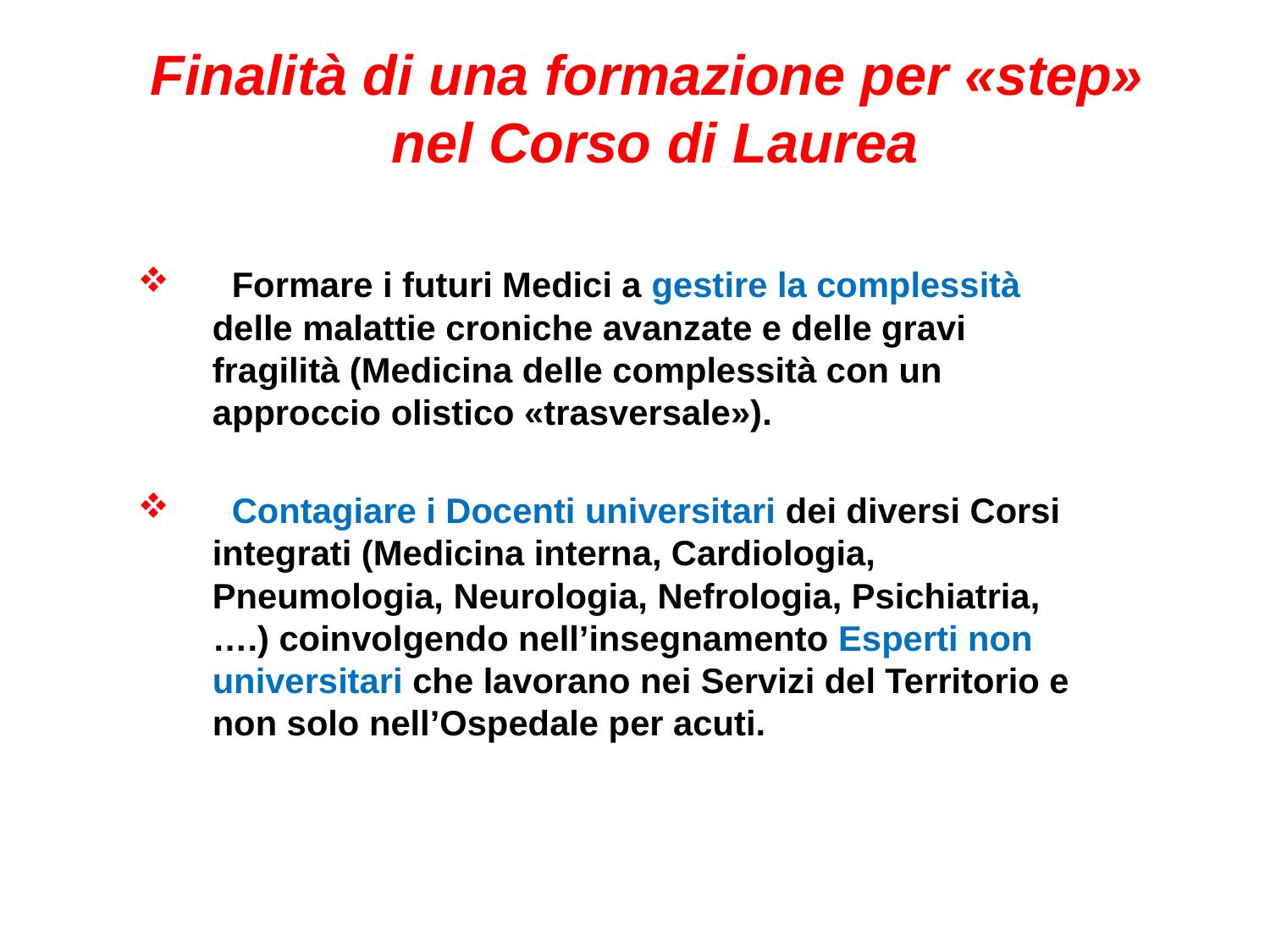

# Finalità di una formazione per «step» nel Corso di Laurea
  Formare i futuri Medici a gestire la complessità delle malattie croniche avanzate e delle gravi fragilità (Medicina delle complessità con un approccio olistico «trasversale»).

  Contagiare i Docenti universitari dei diversi Corsi integrati (Medicina interna, Cardiologia, Pneumologia, Neurologia, Nefrologia, Psichiatria, ….) coinvolgendo nell’insegnamento Esperti non universitari che lavorano nei Servizi del Territorio e non solo nell’Ospedale per acuti.